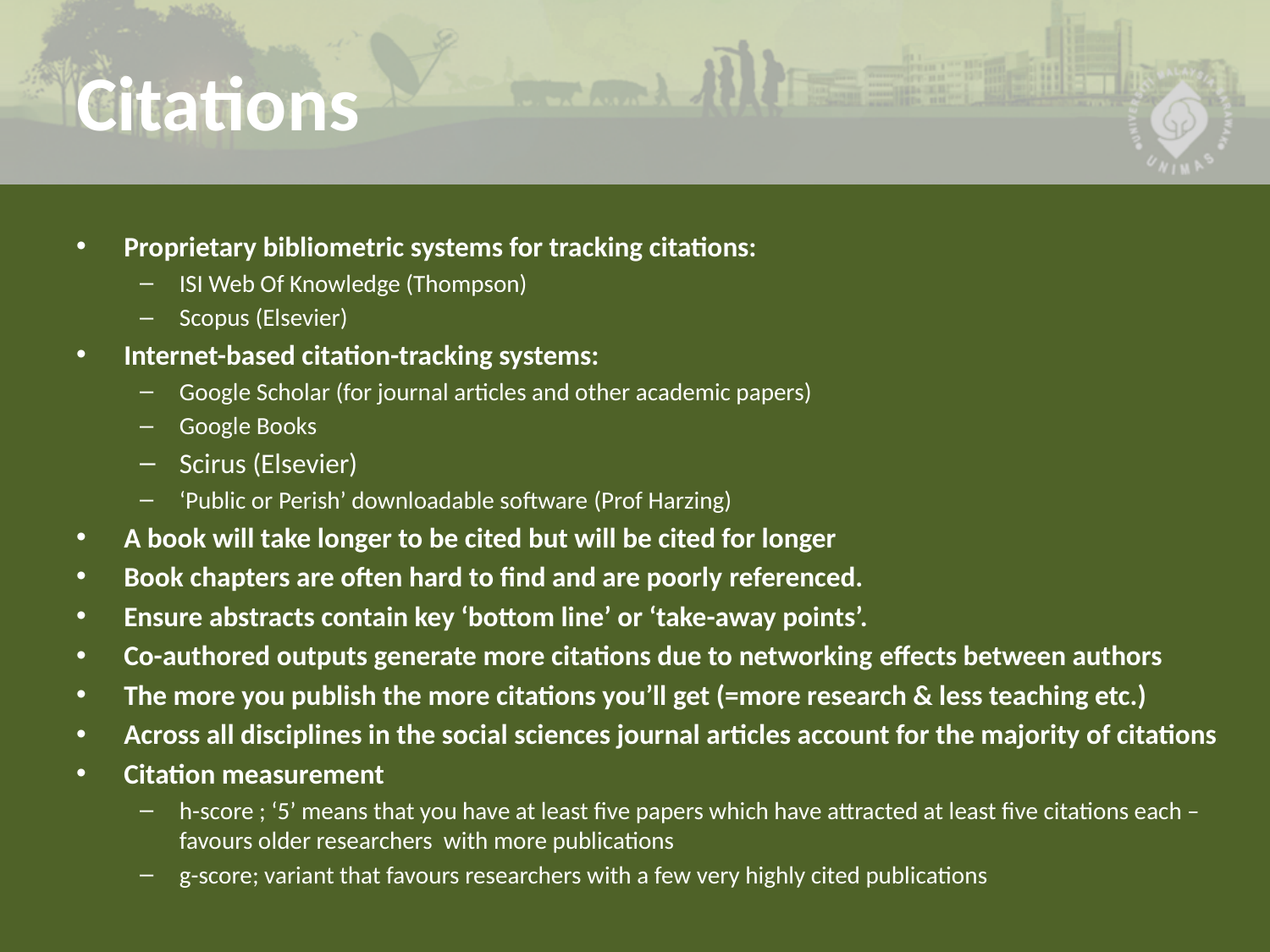

# Citations
Proprietary bibliometric systems for tracking citations:
ISI Web Of Knowledge (Thompson)
Scopus (Elsevier)
Internet-based citation-tracking systems:
Google Scholar (for journal articles and other academic papers)
Google Books
Scirus (Elsevier)
‘Public or Perish’ downloadable software (Prof Harzing)
A book will take longer to be cited but will be cited for longer
Book chapters are often hard to find and are poorly referenced.
Ensure abstracts contain key ‘bottom line’ or ‘take-away points’.
Co-authored outputs generate more citations due to networking effects between authors
The more you publish the more citations you’ll get (=more research & less teaching etc.)
Across all disciplines in the social sciences journal articles account for the majority of citations
Citation measurement
h-score ; ‘5’ means that you have at least five papers which have attracted at least five citations each – favours older researchers  with more publications
g-score; variant that favours researchers with a few very highly cited publications